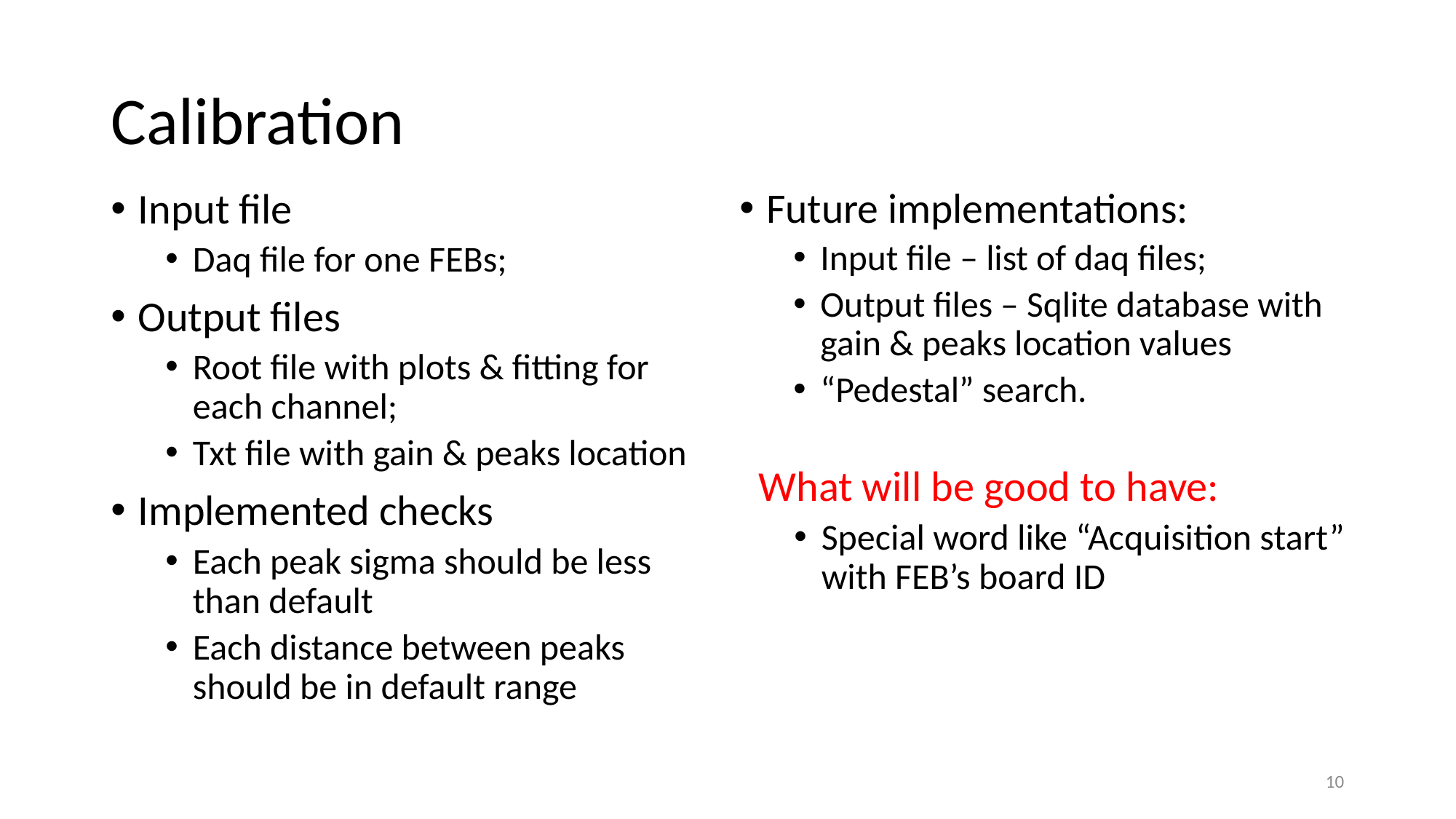

# Calibration
Input file
Daq file for one FEBs;
Output files
Root file with plots & fitting for each channel;
Txt file with gain & peaks location
Implemented checks
Each peak sigma should be less than default
Each distance between peaks should be in default range
Future implementations:
Input file – list of daq files;
Output files – Sqlite database with gain & peaks location values
“Pedestal” search.

  What will be good to have:
Special word like “Acquisition start” with FEB’s board ID

10